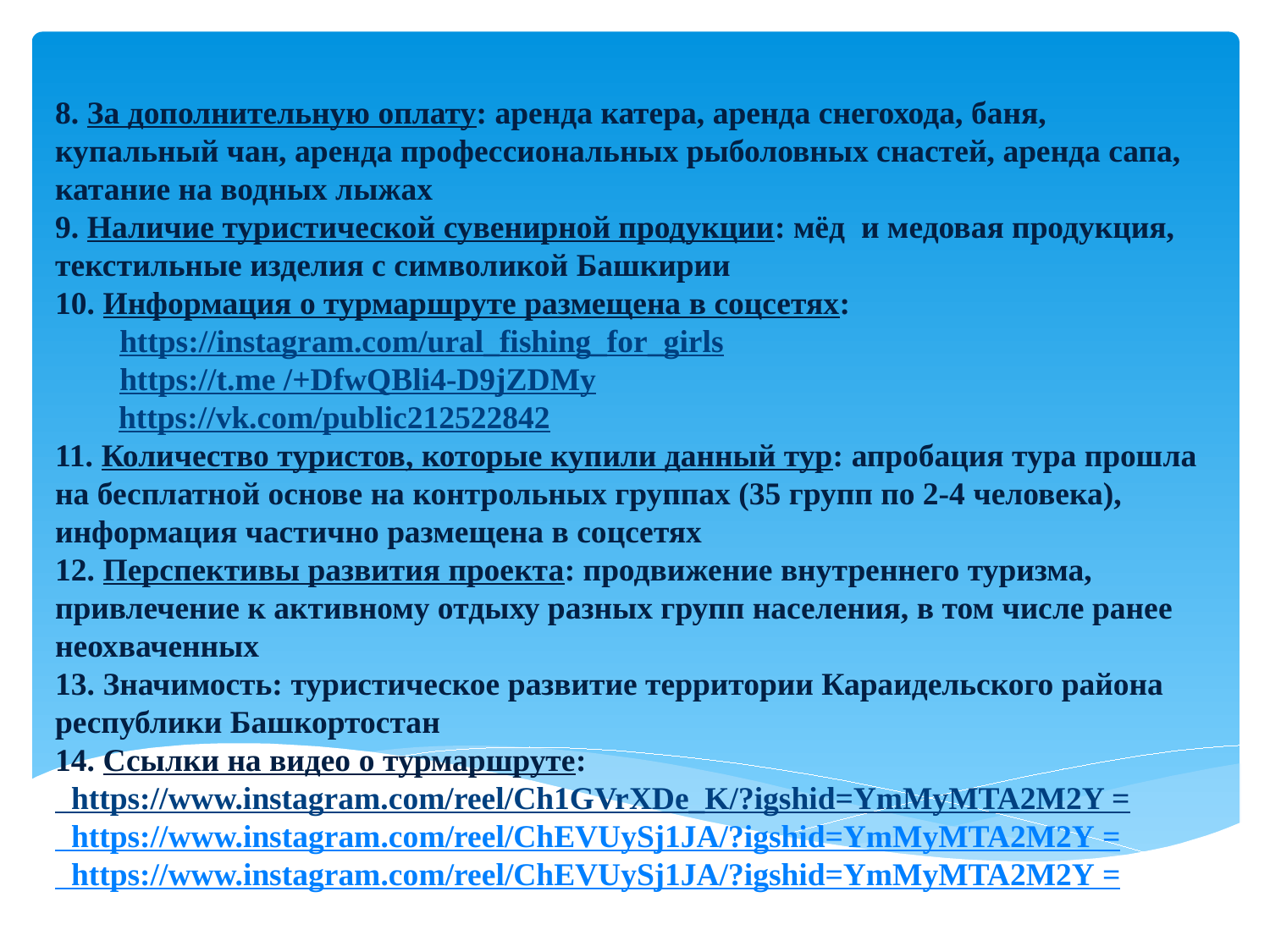

8. За дополнительную оплату: аренда катера, аренда снегохода, баня, купальный чан, аренда профессиональных рыболовных снастей, аренда сапа, катание на водных лыжах
9. Наличие туристической сувенирной продукции: мёд  и медовая продукция, текстильные изделия с символикой Башкирии
10. Информация о турмаршруте размещена в соцсетях:
        https://instagram.com/ural_fishing_for_girls
        https://t.me /+DfwQBli4-D9jZDMy
https://vk.com/public212522842
11. Количество туристов, которые купили данный тур: апробация тура прошла на бесплатной основе на контрольных группах (35 групп по 2-4 человека), информация частично размещена в соцсетях
12. Перспективы развития проекта: продвижение внутреннего туризма, привлечение к активному отдыху разных групп населения, в том числе ранее неохваченных
13. Значимость: туристическое развитие территории Караидельского района республики Башкортостан
14. Ссылки на видео о турмаршруте:
  https://www.instagram.com/reel/Ch1GVrXDe_K/?igshid=YmMyMTA2M2Y =
  https://www.instagram.com/reel/ChEVUySj1JA/?igshid=YmMyMTA2M2Y =
  https://www.instagram.com/reel/ChEVUySj1JA/?igshid=YmMyMTA2M2Y =